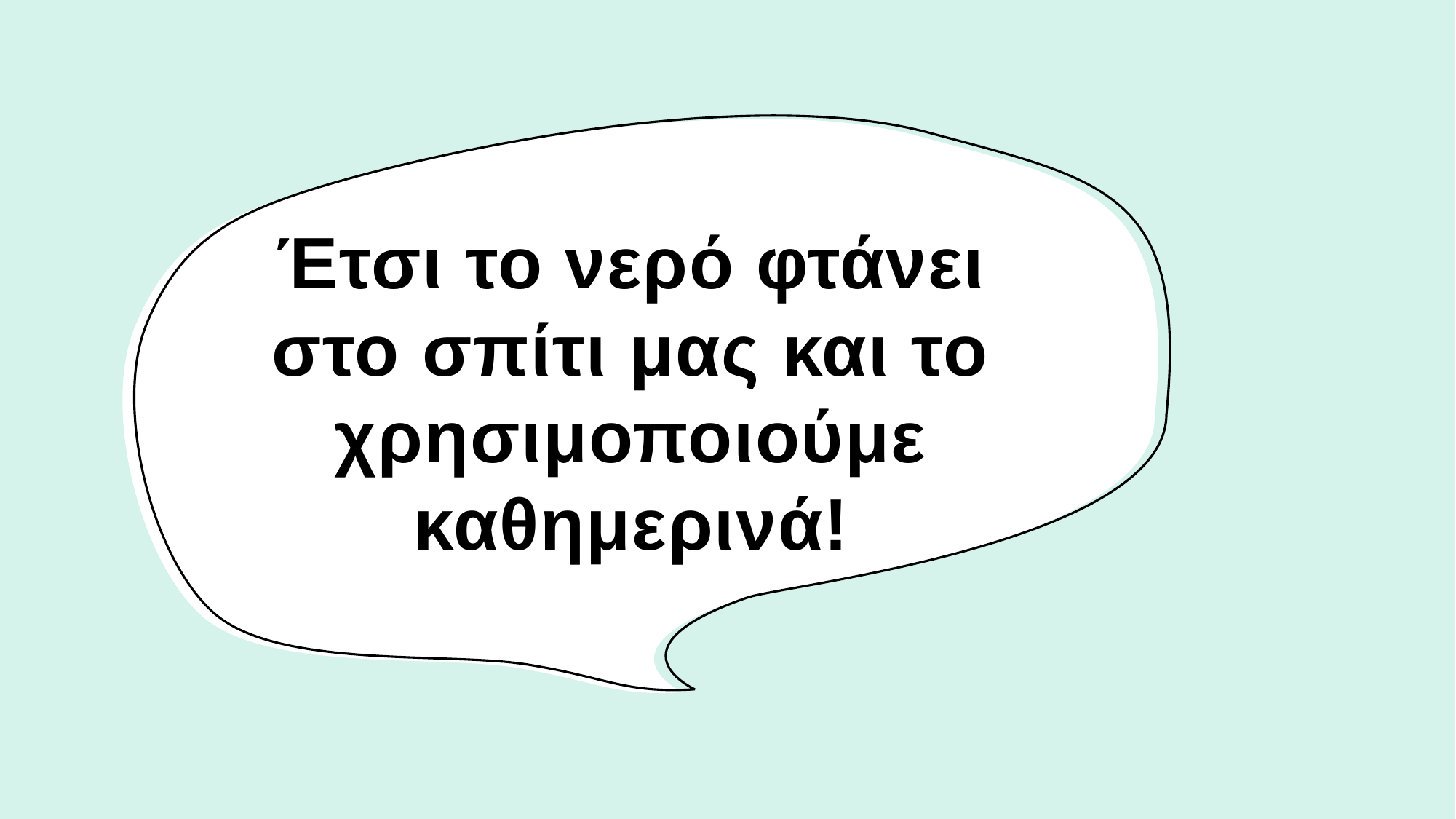

# Έτσι το νερό φτάνει στο σπίτι μας και το χρησιμοποιούμε καθημερινά!